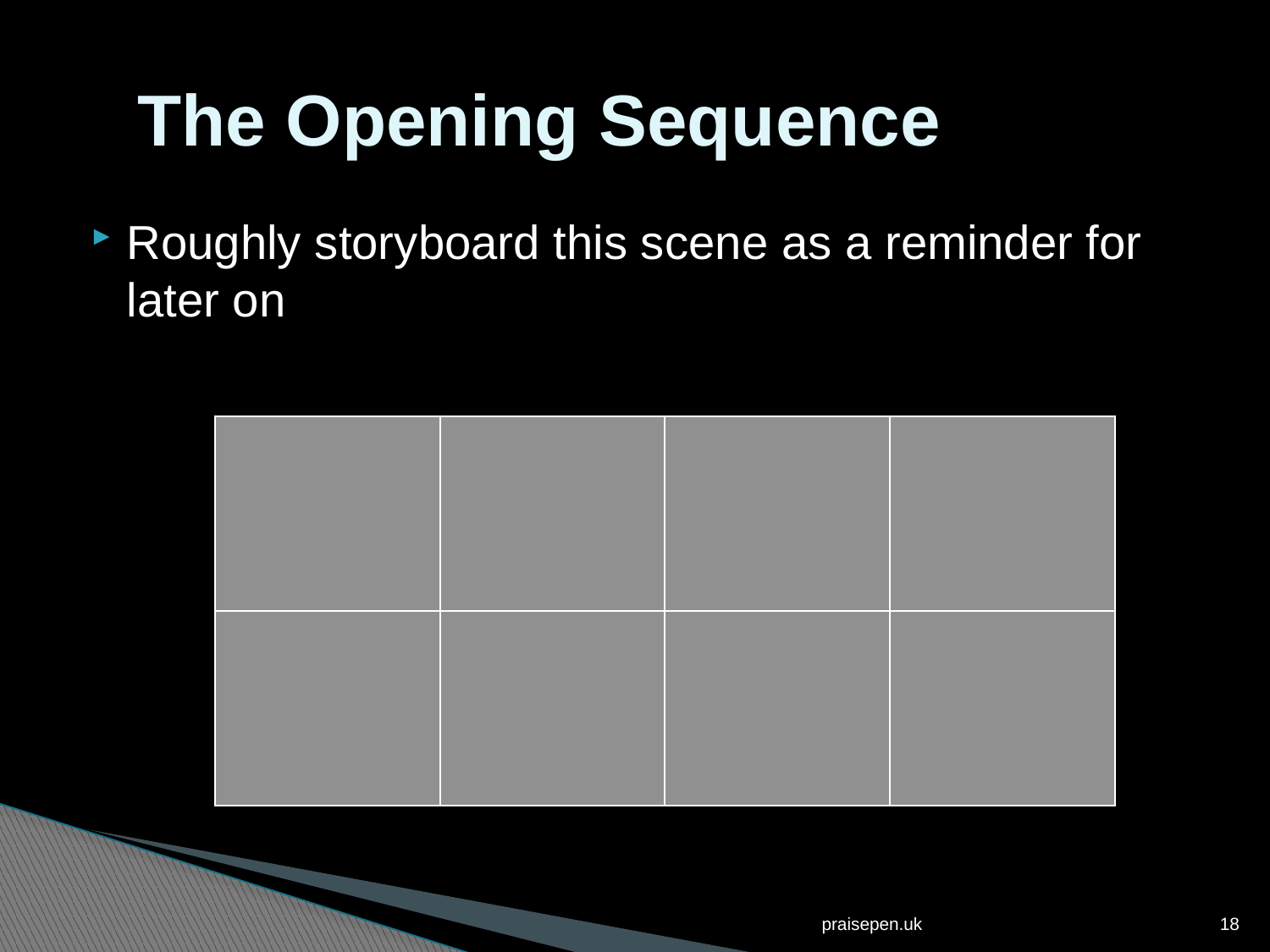

# The Opening Sequence
Roughly storyboard this scene as a reminder for later on

|  |  |  |  |
| --- | --- | --- | --- |
|  |  |  |  |
praisepen.uk
18